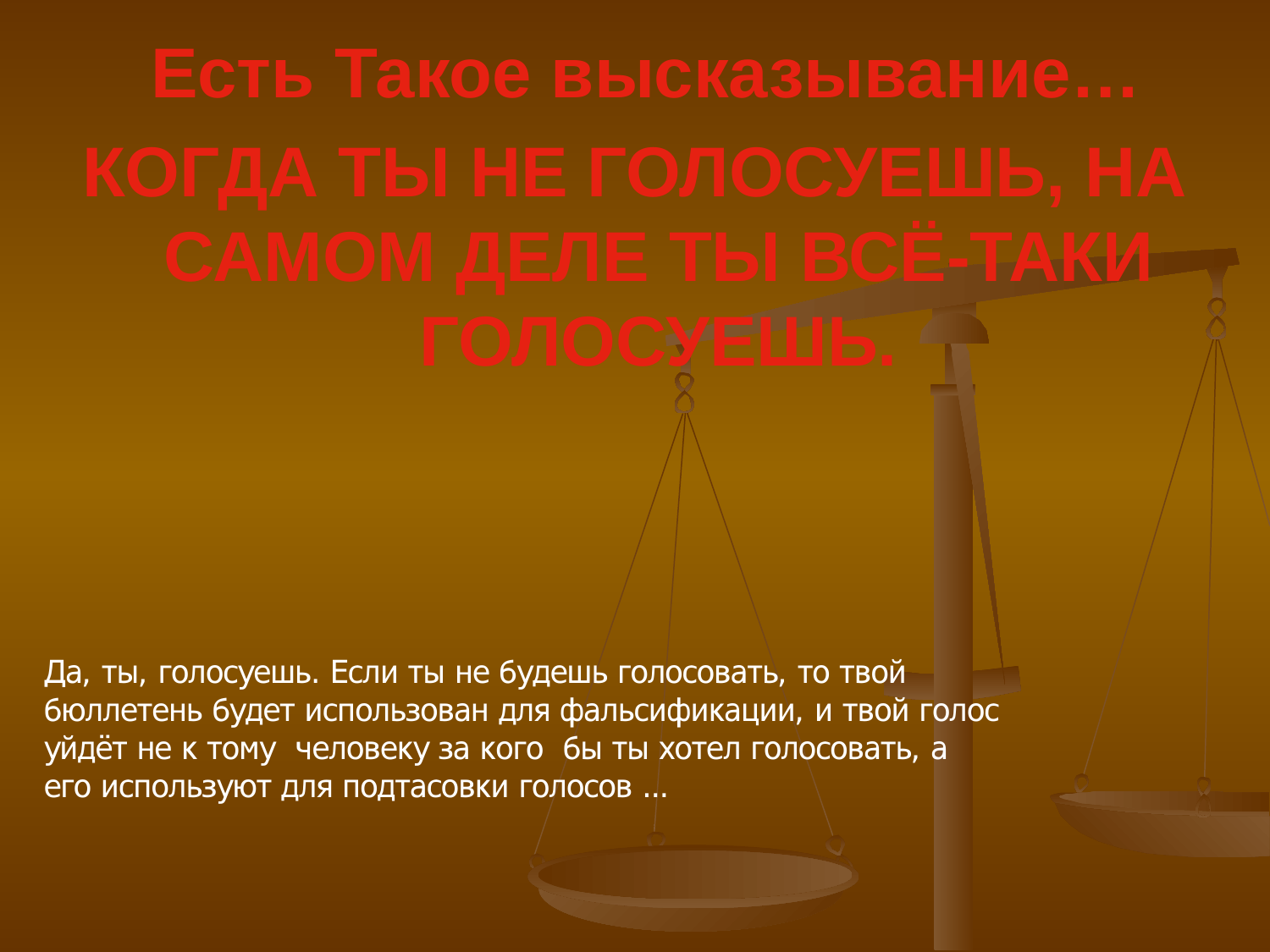

Есть Такое высказывание…
КОГДА ТЫ НЕ ГОЛОСУЕШЬ, НА САМОМ ДЕЛЕ ТЫ ВСЁ-ТАКИ ГОЛОСУЕШЬ.

Да, ты, голосуешь. Если ты не будешь голосовать, то твой бюллетень будет использован для фальсификации, и твой голос уйдёт не к тому  человеку за кого  бы ты хотел голосовать, а его используют для подтасовки голосов …